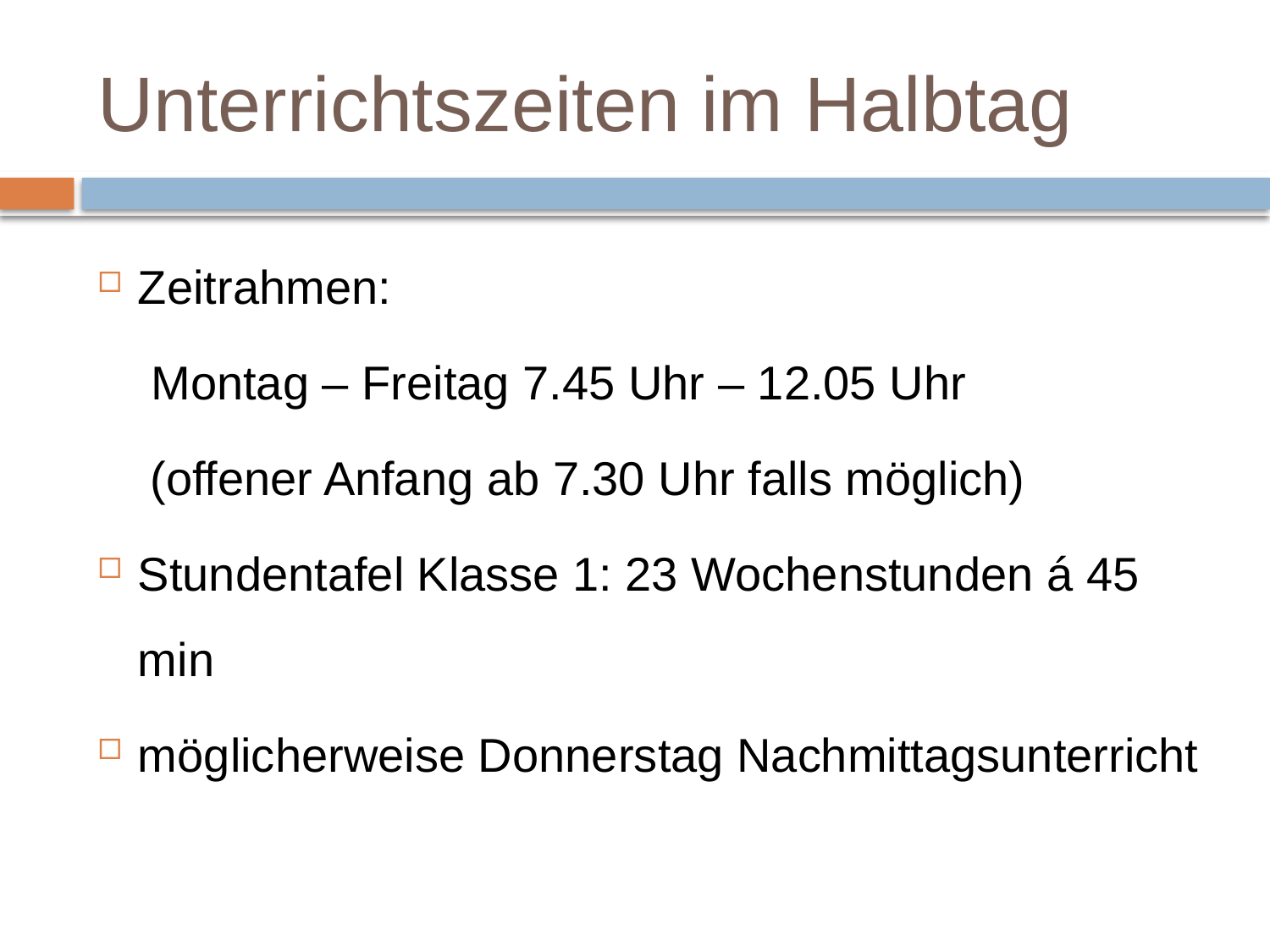

# Unterrichtszeiten im Halbtag
Zeitrahmen:
	 Montag – Freitag 7.45 Uhr – 12.05 Uhr
    (offener Anfang ab 7.30 Uhr falls möglich)
Stundentafel Klasse 1: 23 Wochenstunden á 45 min
möglicherweise Donnerstag Nachmittagsunterricht